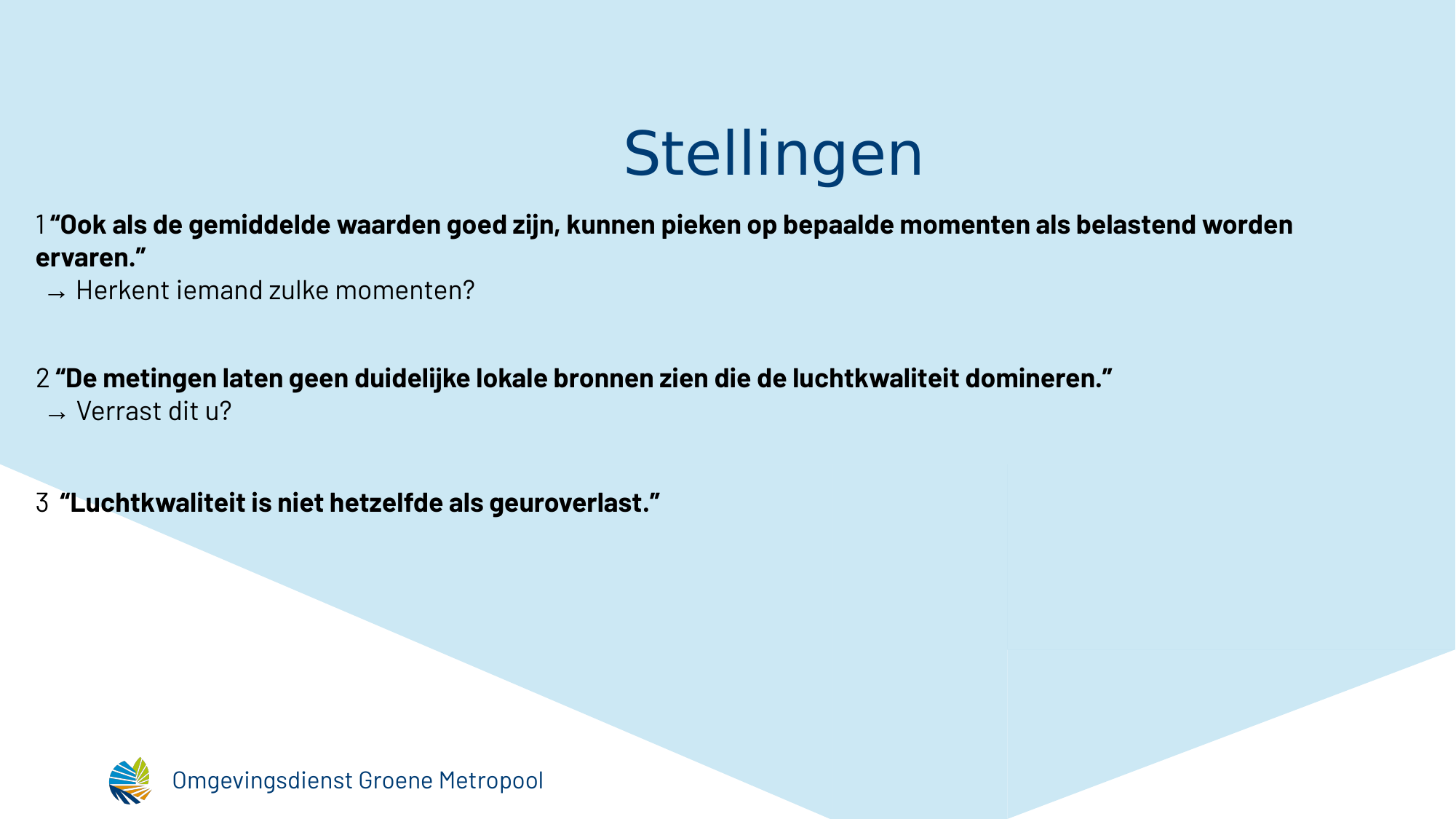

# Stellingen
1 “Ook als de gemiddelde waarden goed zijn, kunnen pieken op bepaalde momenten als belastend worden ervaren.” 
 → Herkent iemand zulke momenten?

2 “De metingen laten geen duidelijke lokale bronnen zien die de luchtkwaliteit domineren.” 
 → Verrast dit u?

3  “Luchtkwaliteit is niet hetzelfde als geuroverlast.”
Omgevingsdienst Groene Metropool